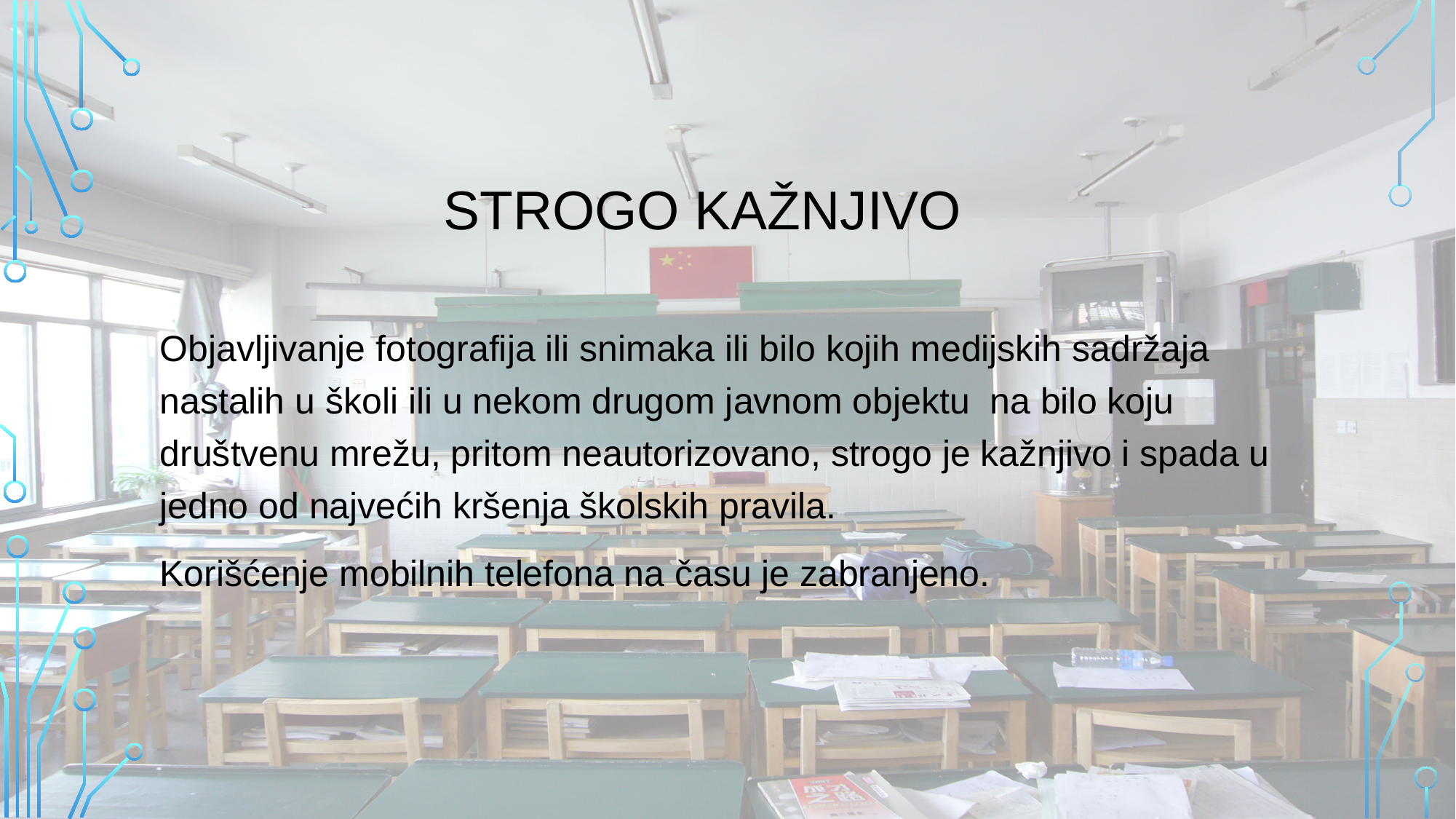

# strogo kažnjivo
Objavljivanje fotografija ili snimaka ili bilo kojih medijskih sadržaja nastalih u školi ili u nekom drugom javnom objektu  na bilo koju društvenu mrežu, pritom neautorizovano, strogo je kažnjivo i spada u jedno od najvećih kršenja školskih pravila.
Korišćenje mobilnih telefona na času je zabranjeno.